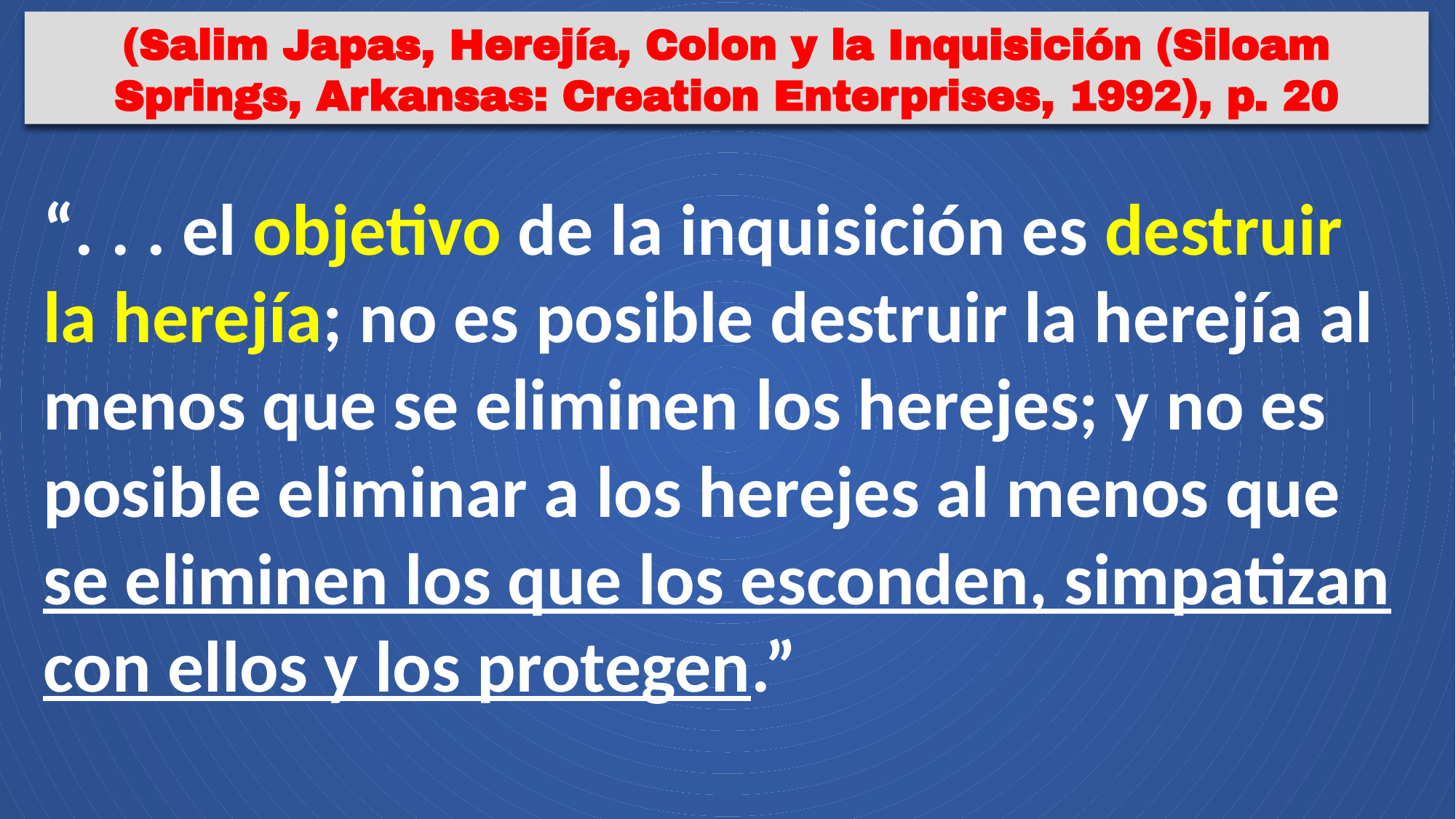

(Salim Japas, Herejía, Colon y la Inquisición (Siloam Springs, Arkansas: Creation Enterprises, 1992), p. 20
“. . . el objetivo de la inquisición es destruir la herejía; no es posible destruir la herejía al menos que se eliminen los herejes; y no es posible eliminar a los herejes al menos que se eliminen los que los esconden, simpatizan con ellos y los protegen.”